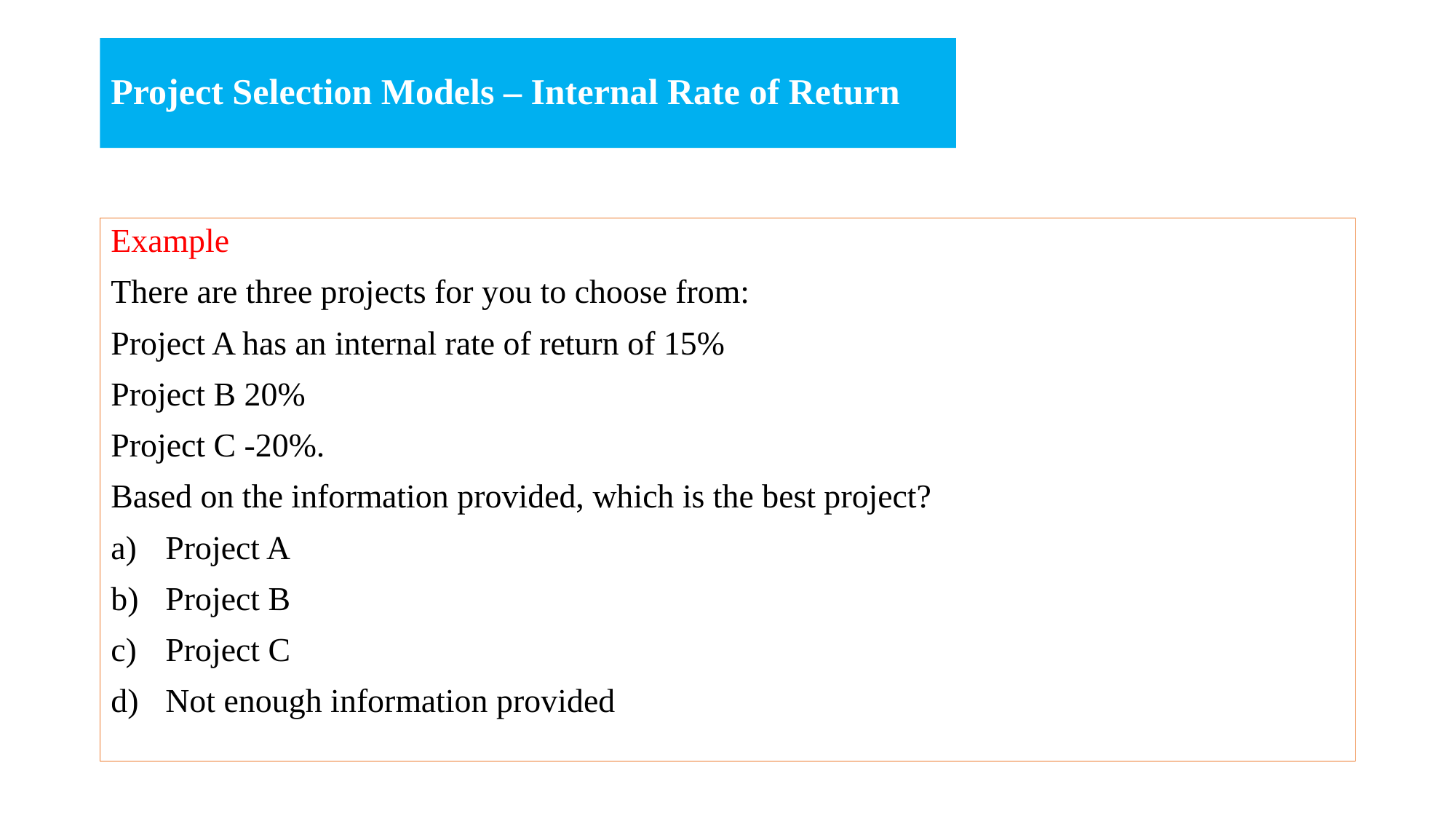

# Project Selection Models – Internal Rate of Return
Example
There are three projects for you to choose from:
Project A has an internal rate of return of 15%
Project B 20%
Project C -20%.
Based on the information provided, which is the best project?
Project A
Project B
Project C
Not enough information provided